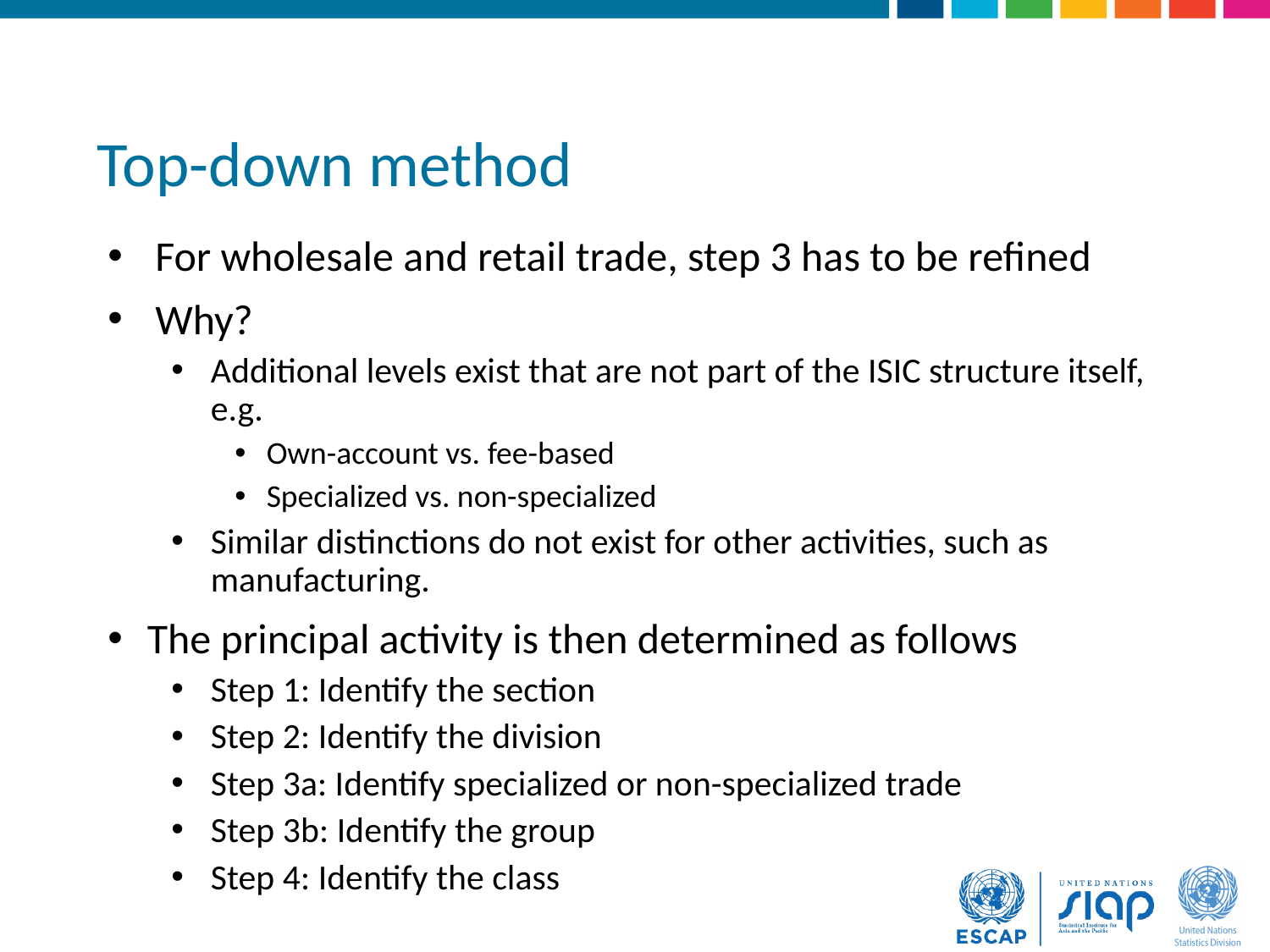

# Top-down method
For wholesale and retail trade, step 3 has to be refined
Why?
Additional levels exist that are not part of the ISIC structure itself, e.g.
Own-account vs. fee-based
Specialized vs. non-specialized
Similar distinctions do not exist for other activities, such as manufacturing.
The principal activity is then determined as follows
Step 1: Identify the section
Step 2: Identify the division
Step 3a: Identify specialized or non-specialized trade
Step 3b: Identify the group
Step 4: Identify the class